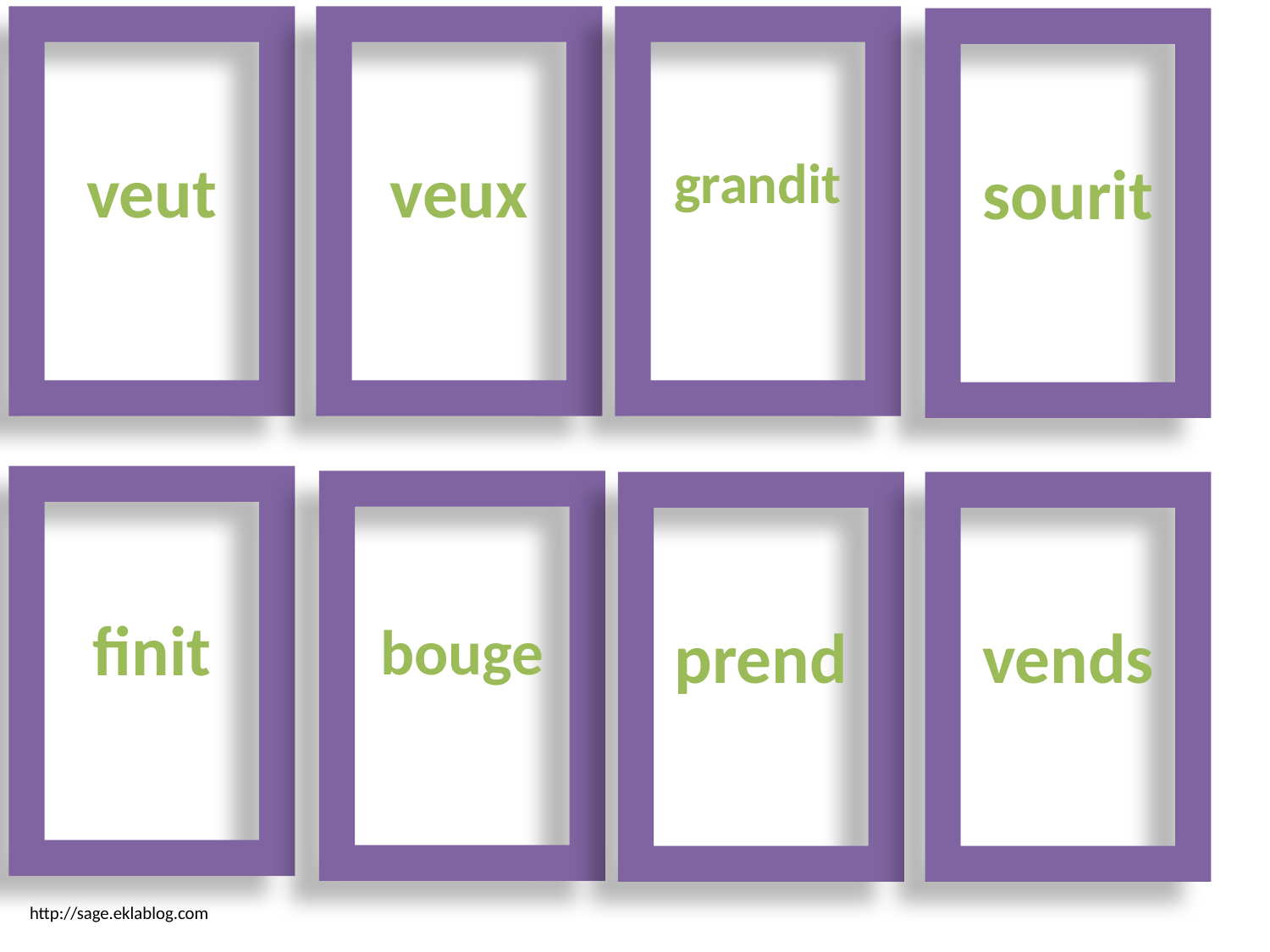

veut
veux
grandit
sourit

finit
bouge
prend
vends
http://sage.eklablog.com